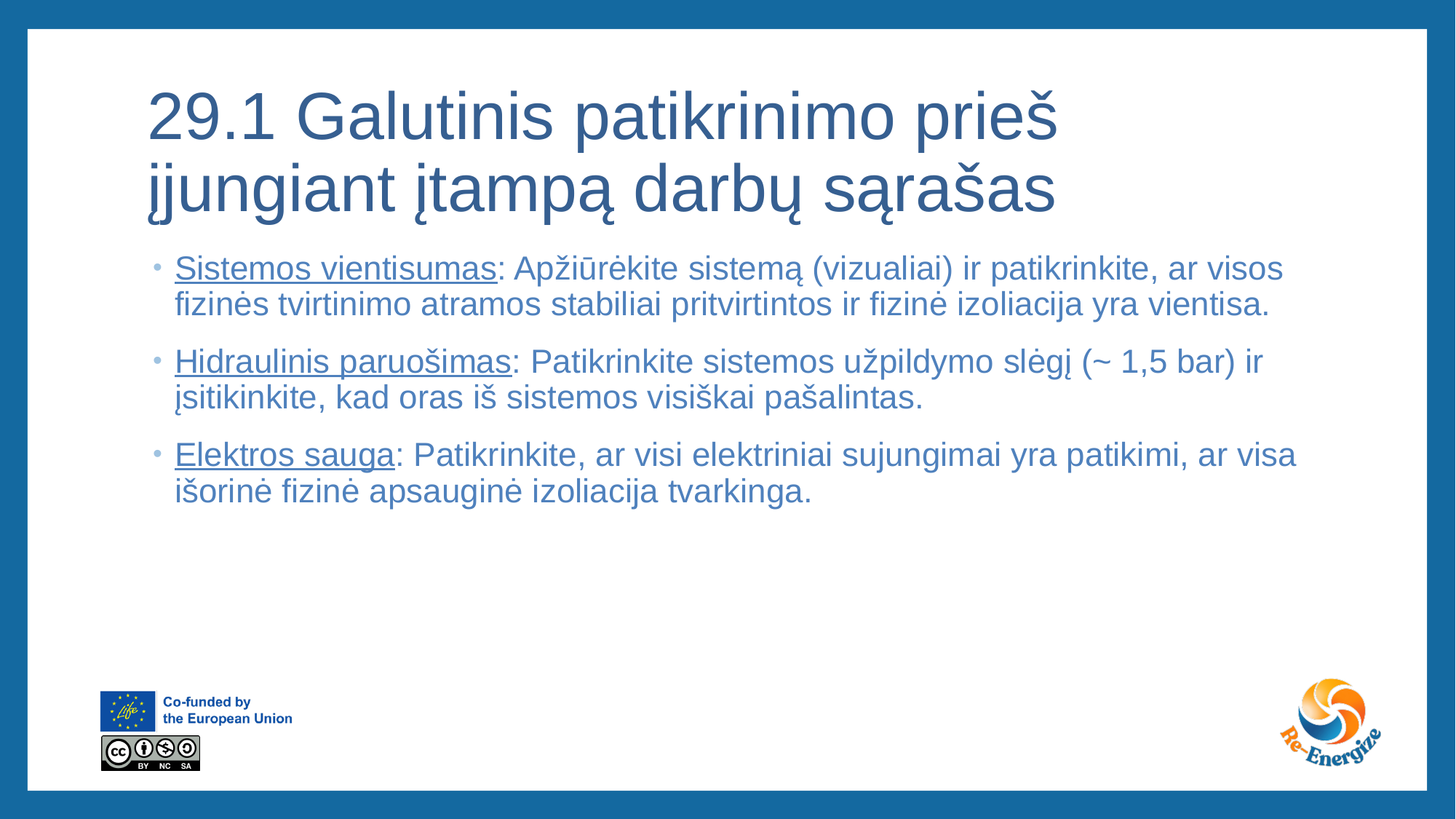

# 29.1 Galutinis patikrinimo prieš įjungiant įtampą darbų sąrašas
Sistemos vientisumas: Apžiūrėkite sistemą (vizualiai) ir patikrinkite, ar visos fizinės tvirtinimo atramos stabiliai pritvirtintos ir fizinė izoliacija yra vientisa.
Hidraulinis paruošimas: Patikrinkite sistemos užpildymo slėgį (~ 1,5 bar) ir įsitikinkite, kad oras iš sistemos visiškai pašalintas.
Elektros sauga: Patikrinkite, ar visi elektriniai sujungimai yra patikimi, ar visa išorinė fizinė apsauginė izoliacija tvarkinga.